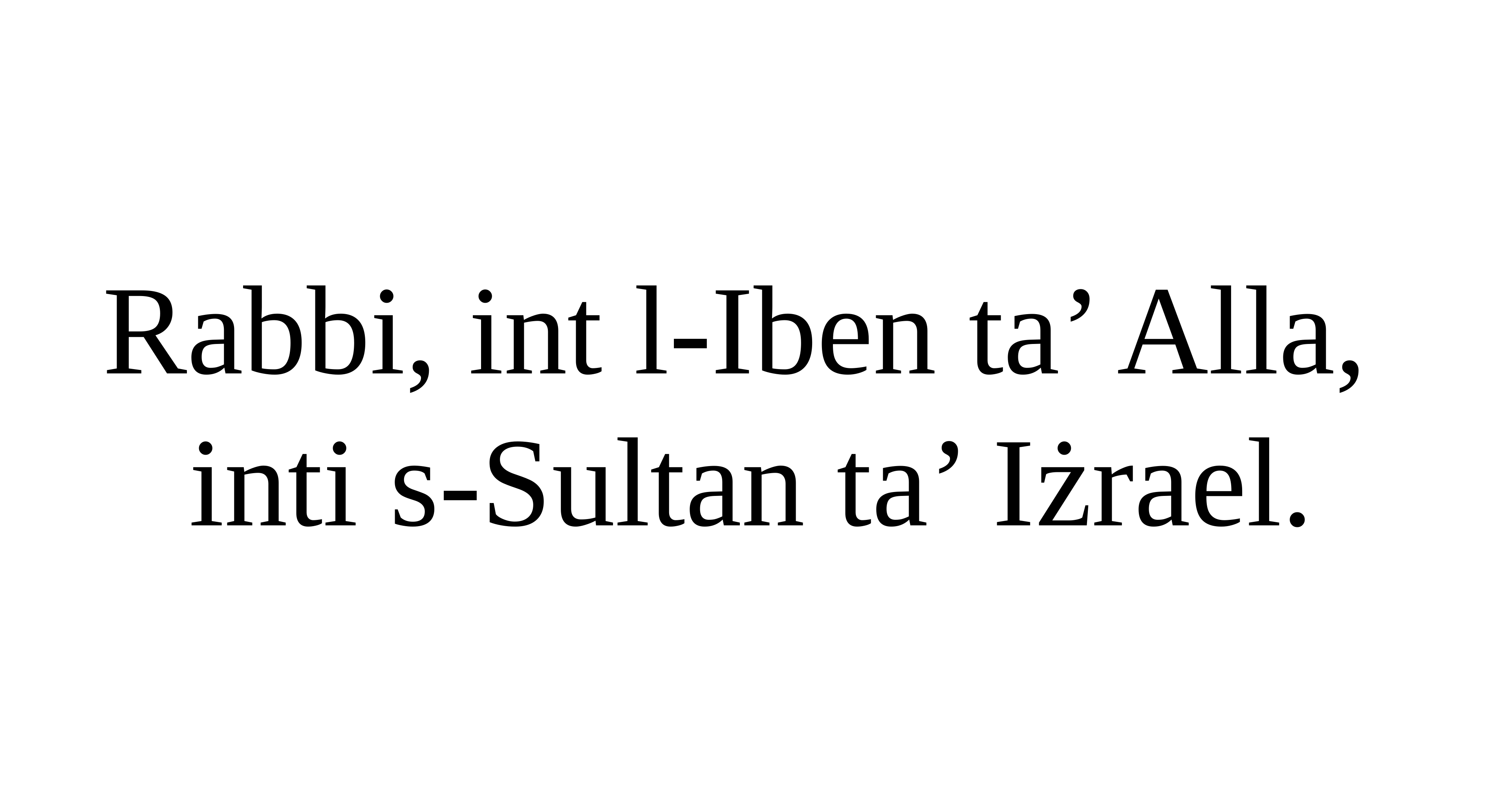

Rabbi, int l-Iben ta’ Alla,
inti s-Sultan ta’ Iżrael.